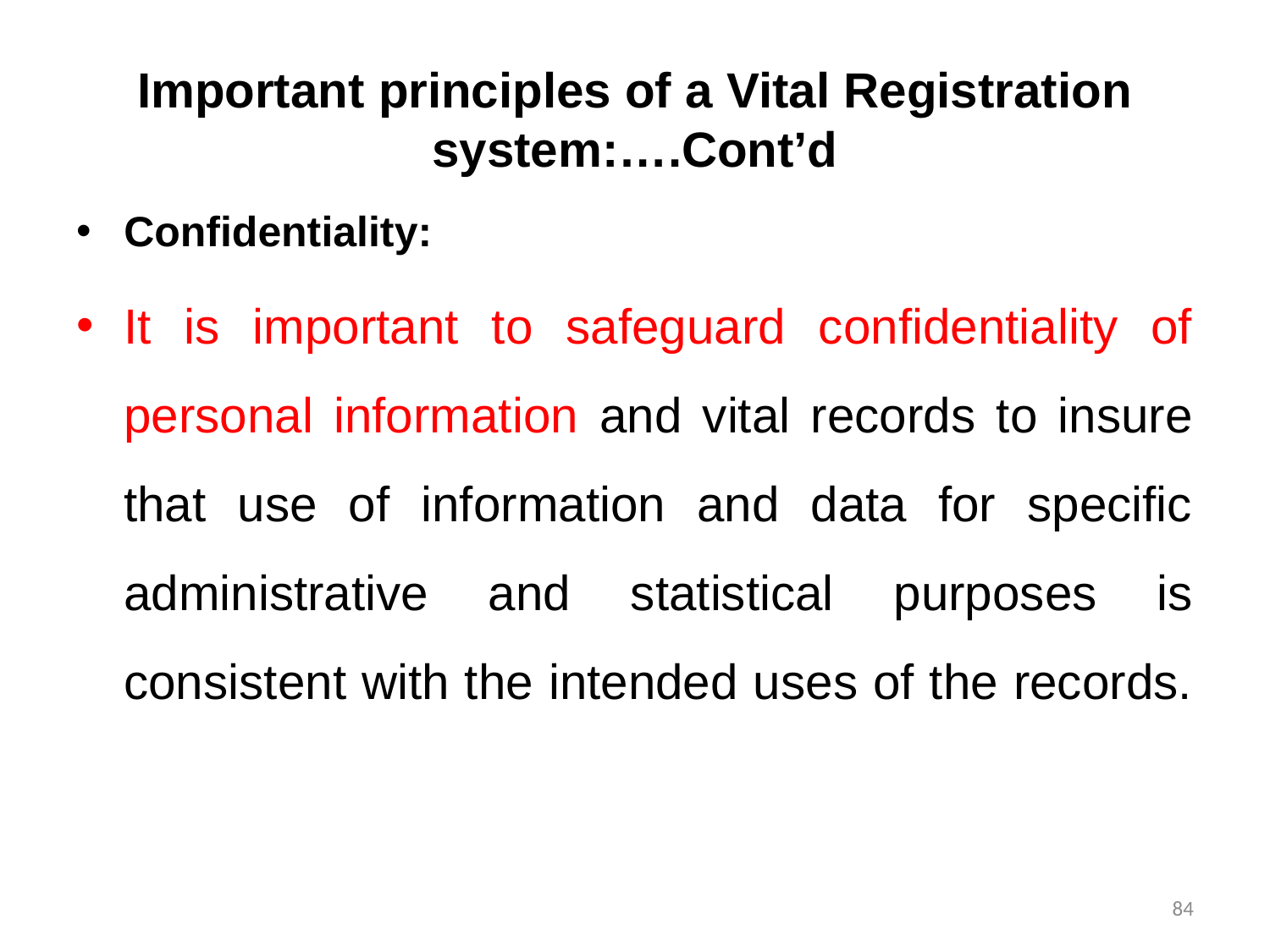

# Important principles of a Vital Registration system:….Cont’d
Confidentiality:
It is important to safeguard confidentiality of personal information and vital records to insure that use of information and data for specific administrative and statistical purposes is consistent with the intended uses of the records.

84